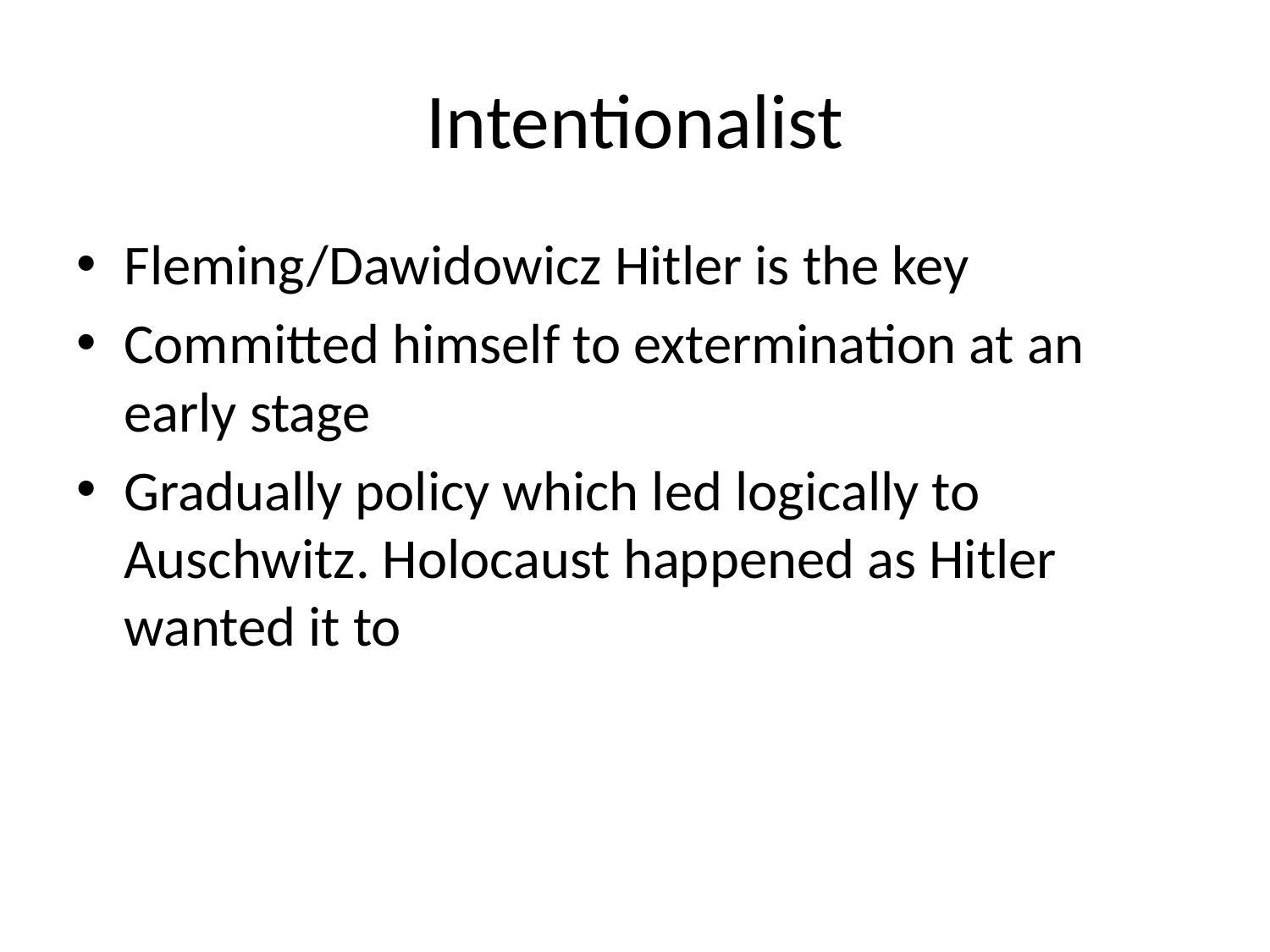

# Intentionalist
Fleming/Dawidowicz Hitler is the key
Committed himself to extermination at an early stage
Gradually policy which led logically to Auschwitz. Holocaust happened as Hitler wanted it to